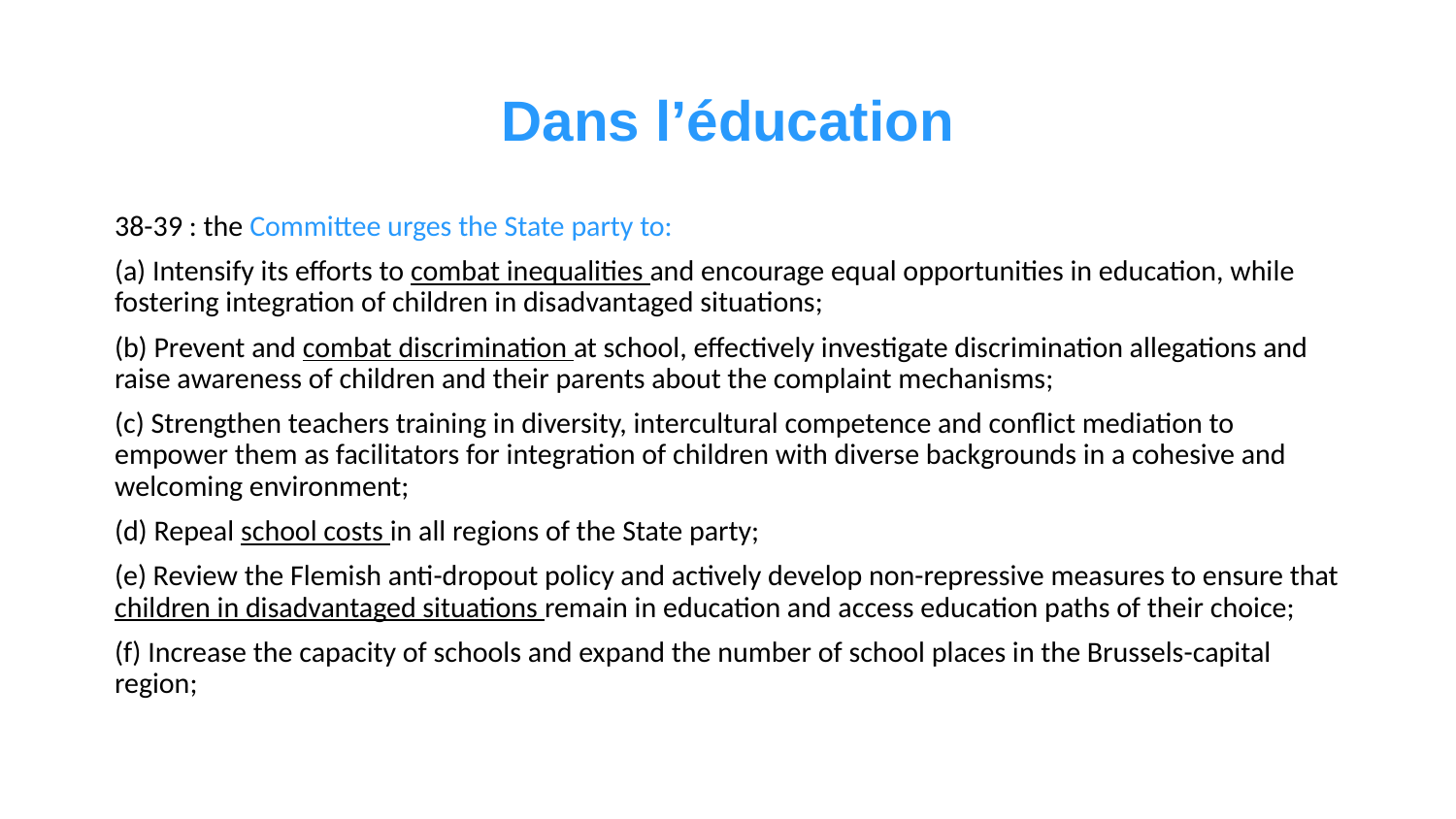

# Dans l’éducation

38-39 : the Committee urges the State party to:
(a) Intensify its efforts to combat inequalities and encourage equal opportunities in education, while fostering integration of children in disadvantaged situations;
(b) Prevent and combat discrimination at school, effectively investigate discrimination allegations and raise awareness of children and their parents about the complaint mechanisms;
(c) Strengthen teachers training in diversity, intercultural competence and conflict mediation to empower them as facilitators for integration of children with diverse backgrounds in a cohesive and welcoming environment;
(d) Repeal school costs in all regions of the State party;
(e) Review the Flemish anti-dropout policy and actively develop non-repressive measures to ensure that children in disadvantaged situations remain in education and access education paths of their choice;
(f) Increase the capacity of schools and expand the number of school places in the Brussels-capital region;